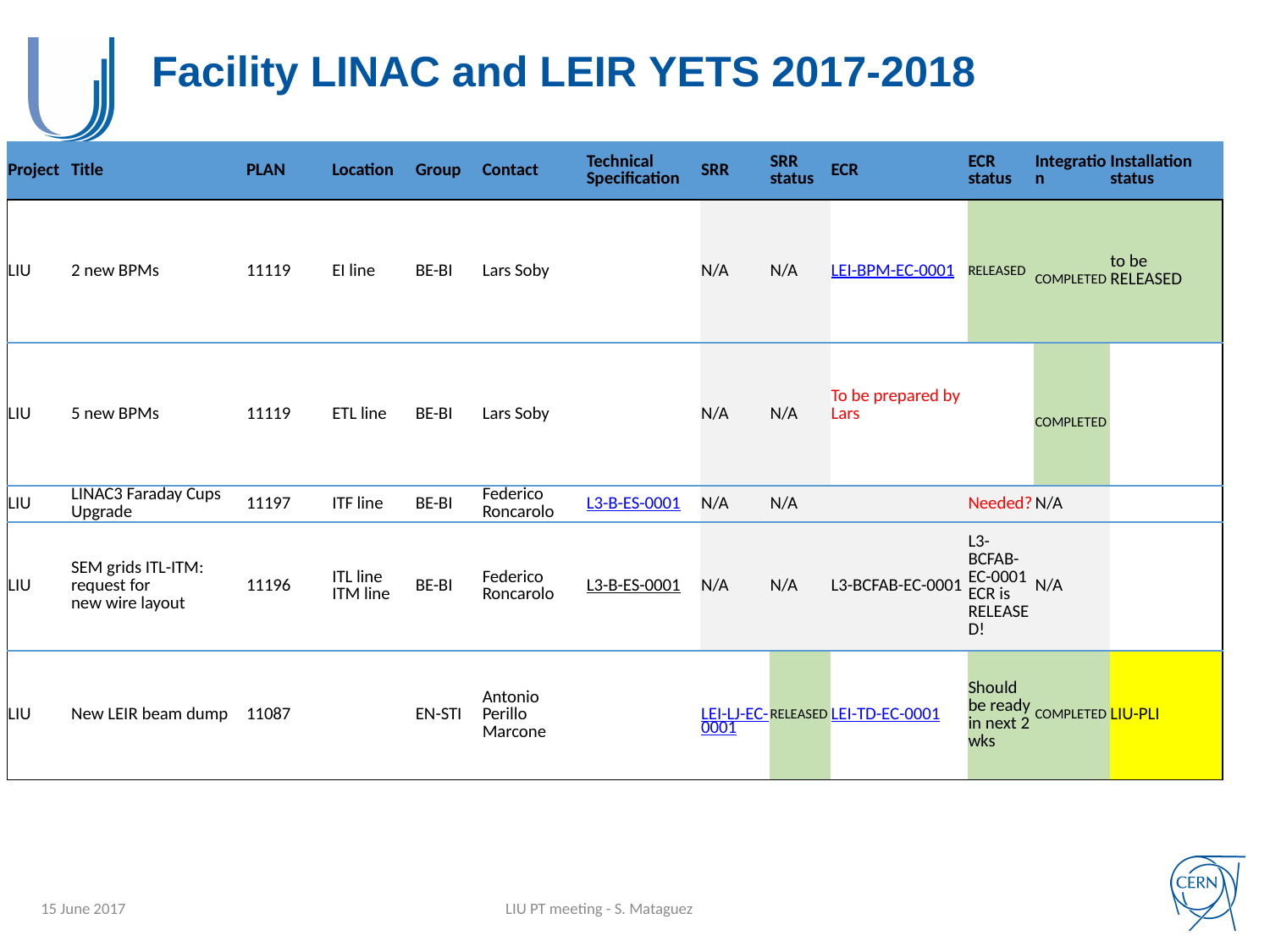

# Facility LINAC and LEIR YETS 2017-2018
| Project | Title | PLAN | Location | Group | Contact | Technical Specification | SRR | SRR status | ECR | ECR status | Integration | Installation status |
| --- | --- | --- | --- | --- | --- | --- | --- | --- | --- | --- | --- | --- |
| LIU | 2 new BPMs | 11119 | EI line | BE-BI | Lars Soby |  | N/A | N/A | LEI-BPM-EC-0001 | RELEASED | COMPLETED | to be RELEASED |
| LIU | 5 new BPMs | 11119 | ETL line | BE-BI | Lars Soby |  | N/A | N/A | To be prepared by Lars |  | COMPLETED |  |
| LIU | LINAC3 Faraday Cups Upgrade | 11197 | ITF line | BE-BI | Federico Roncarolo | L3-B-ES-0001 | N/A | N/A |  | Needed? | N/A |  |
| LIU | SEM grids ITL-ITM: request for new wire layout | 11196 | ITL line ITM line | BE-BI | Federico Roncarolo | L3-B-ES-0001 | N/A | N/A | L3-BCFAB-EC-0001 | L3-BCFAB-EC-0001 ECR is RELEASED! | N/A |  |
| LIU | New LEIR beam dump | 11087 |  | EN-STI | Antonio Perillo Marcone |  | LEI-LJ-EC-0001 | RELEASED | LEI-TD-EC-0001 | Should be ready in next 2 wks | COMPLETED | LIU-PLI |

15 June 2017
LIU PT meeting - S. Mataguez